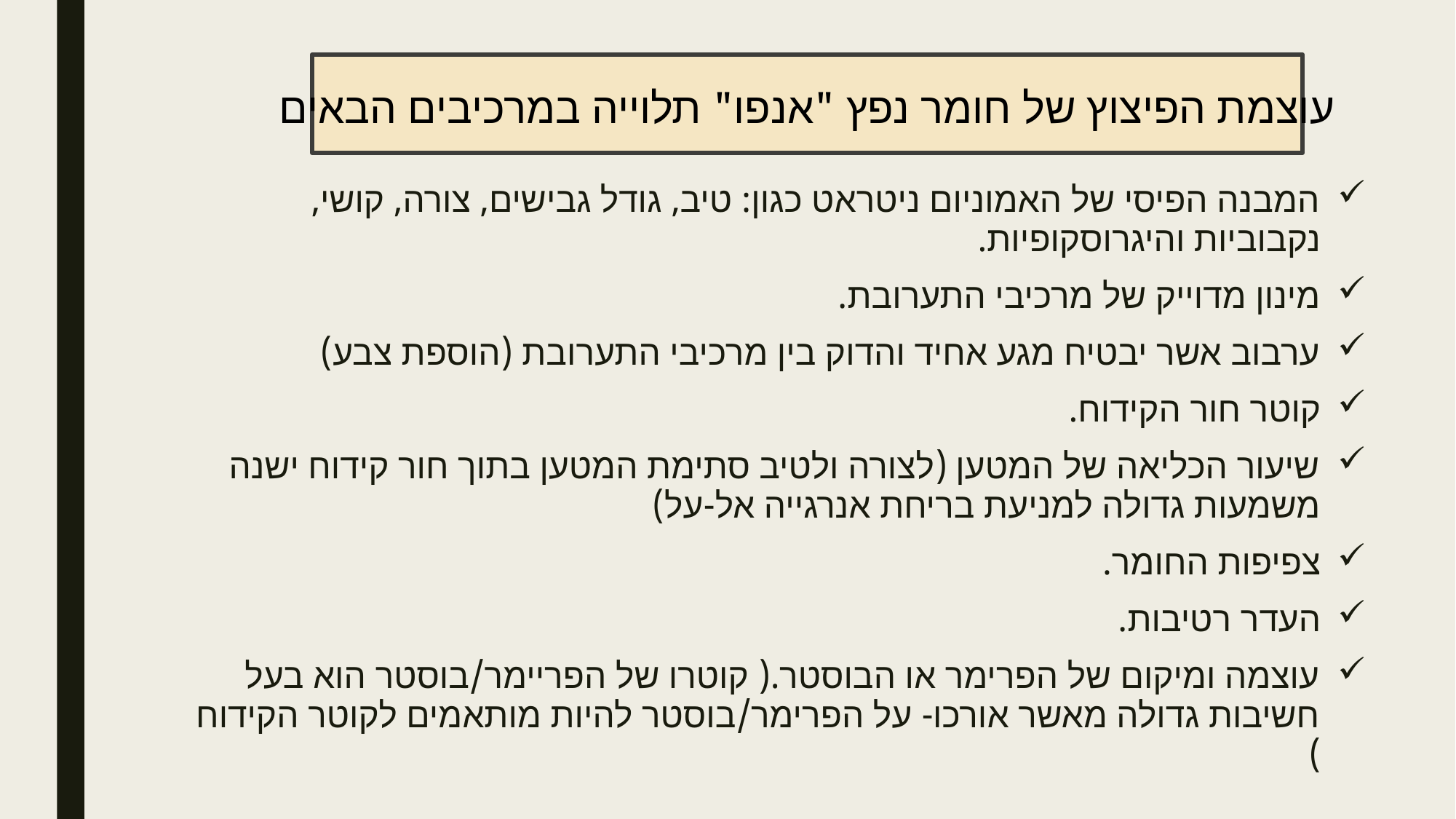

עוצמת הפיצוץ של חומר נפץ "אנפו" תלוייה במרכיבים הבאים
המבנה הפיסי של האמוניום ניטראט כגון: טיב, גודל גבישים, צורה, קושי, נקבוביות והיגרוסקופיות.
מינון מדוייק של מרכיבי התערובת.
ערבוב אשר יבטיח מגע אחיד והדוק בין מרכיבי התערובת (הוספת צבע)
קוטר חור הקידוח.
שיעור הכליאה של המטען (לצורה ולטיב סתימת המטען בתוך חור קידוח ישנה משמעות גדולה למניעת בריחת אנרגייה אל-על)
צפיפות החומר.
העדר רטיבות.
עוצמה ומיקום של הפרימר או הבוסטר.( קוטרו של הפריימר/בוסטר הוא בעל חשיבות גדולה מאשר אורכו- על הפרימר/בוסטר להיות מותאמים לקוטר הקידוח )